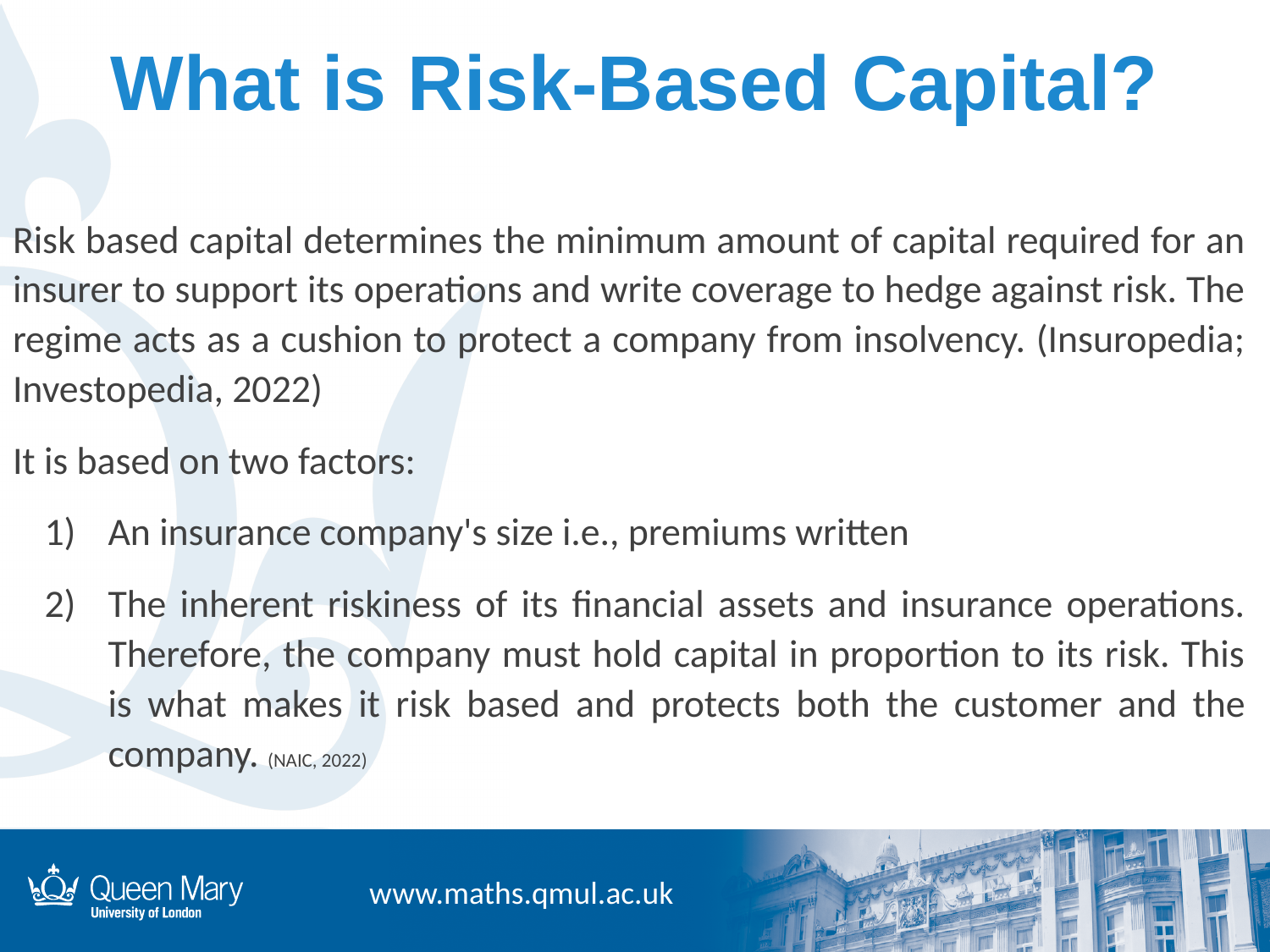

# What is Risk-Based Capital?
Risk based capital determines the minimum amount of capital required for an insurer to support its operations and write coverage to hedge against risk. The regime acts as a cushion to protect a company from insolvency. (Insuropedia; Investopedia, 2022)
It is based on two factors:
An insurance company's size i.e., premiums written
The inherent riskiness of its financial assets and insurance operations. Therefore, the company must hold capital in proportion to its risk. This is what makes it risk based and protects both the customer and the company. (NAIC, 2022)